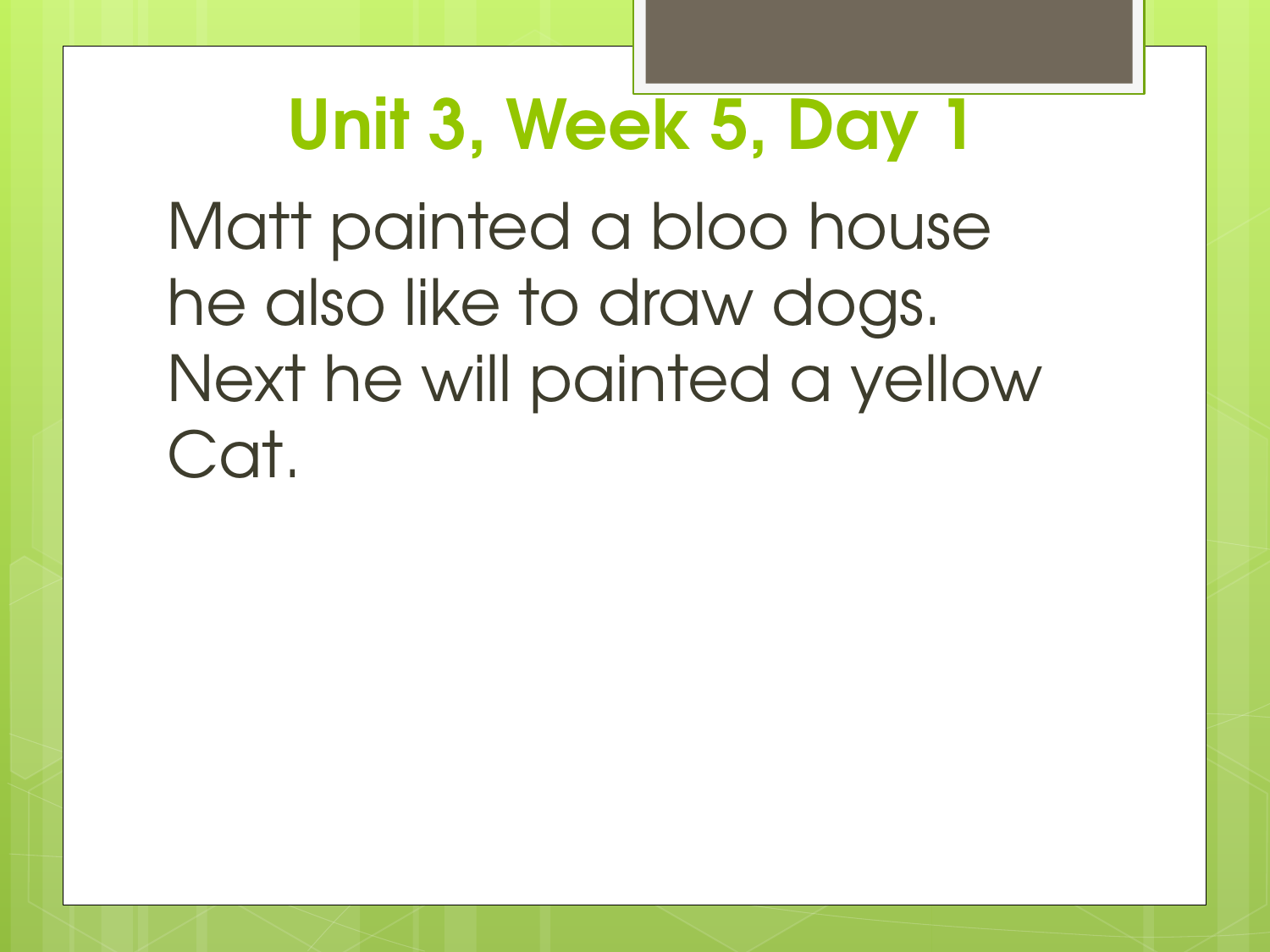

# Unit 3, Week 5, Day 1
Matt painted a bloo house he also like to draw dogs. Next he will painted a yellow Cat.